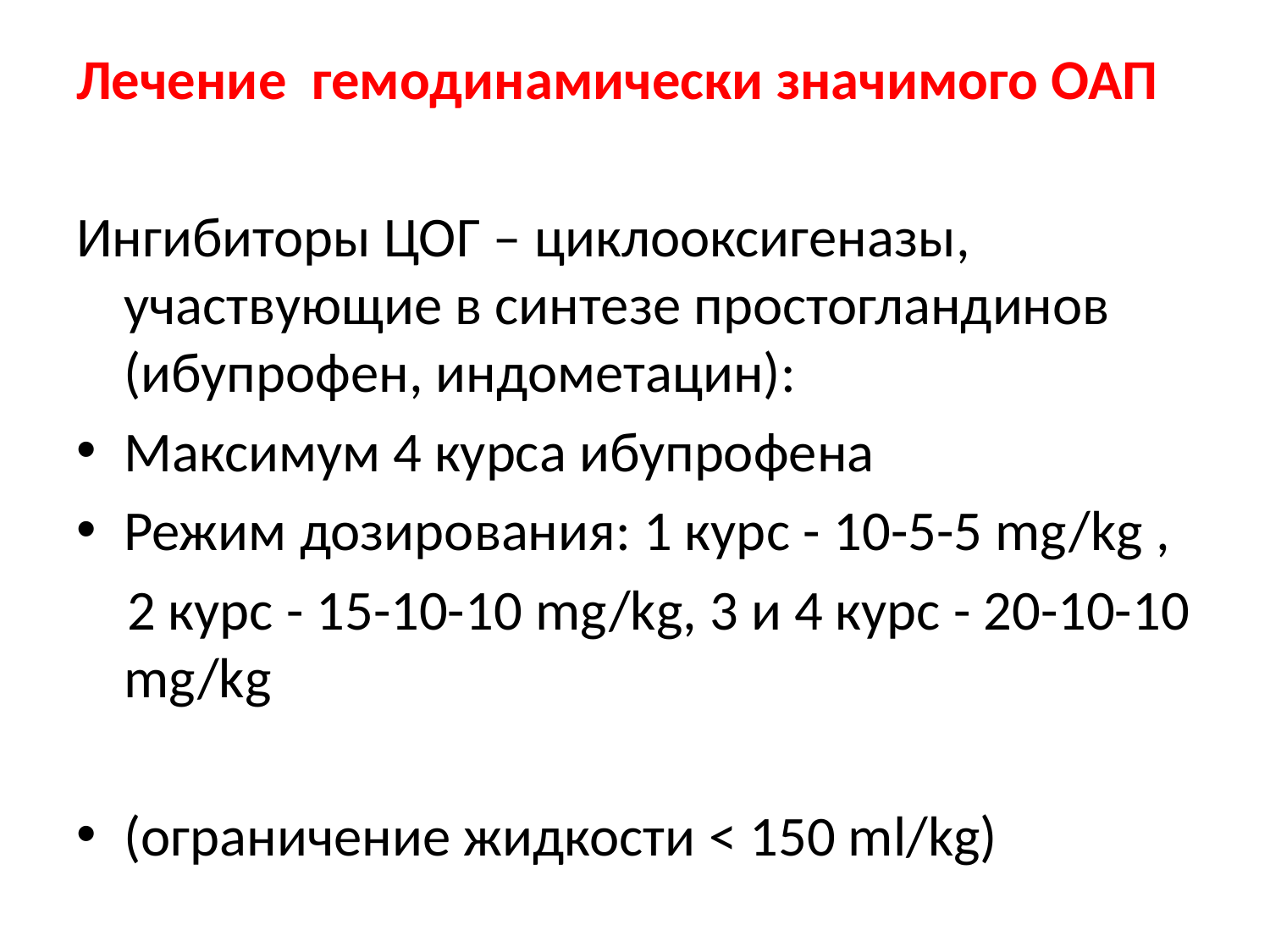

Лечение  гемодинамически значимого ОАП

Ингибиторы ЦОГ – циклооксигеназы, участвующие в синтезе простогландинов (ибупрофен, индометацин):
Максимум 4 курса ибупрофена
Режим дозирования: 1 курс - 10-5-5 mg/kg ,
    2 курс - 15-10-10 mg/kg, 3 и 4 курс - 20-10-10 mg/kg

(ограничение жидкости < 150 ml/kg)